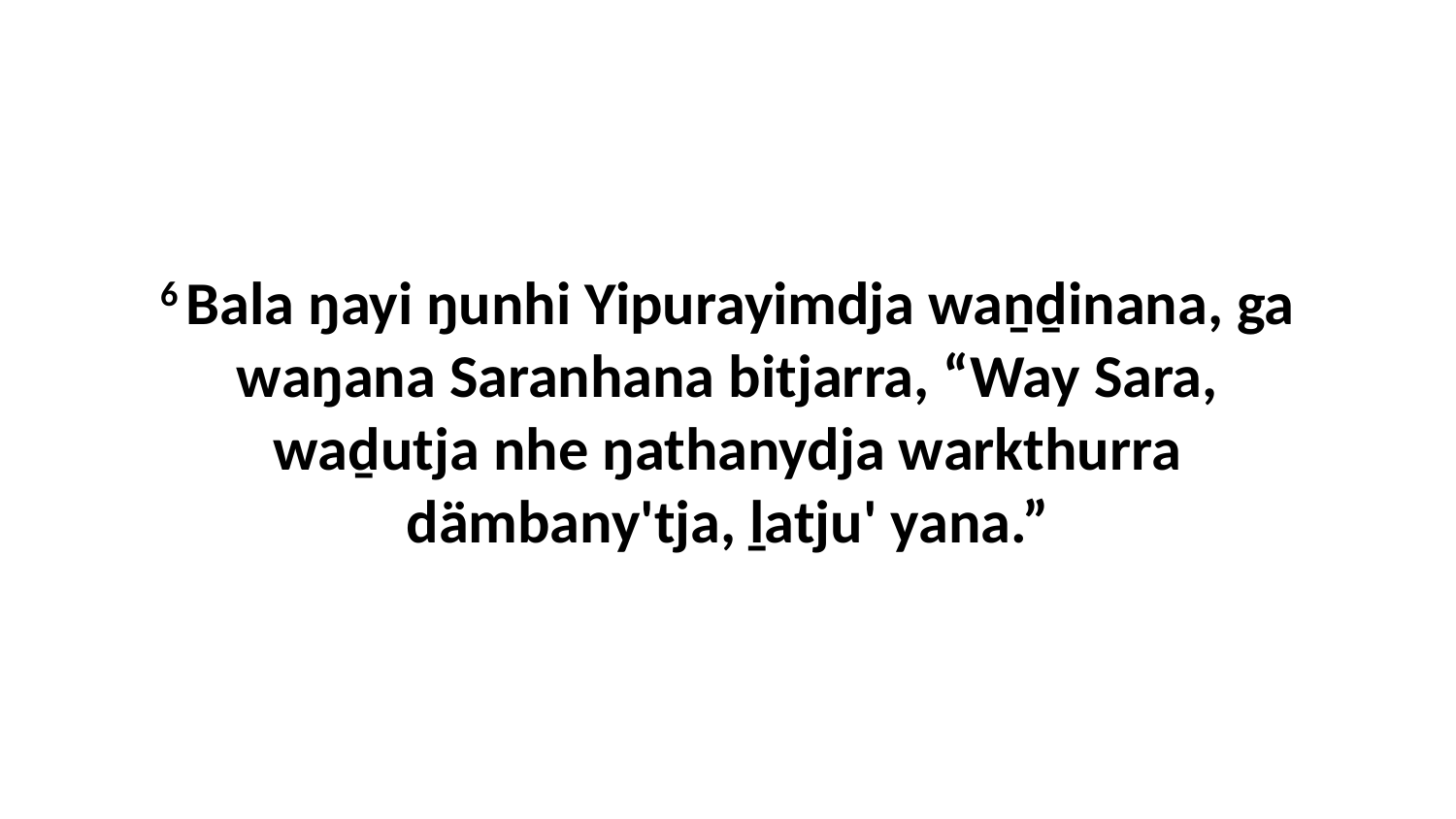

6 Bala ŋayi ŋunhi Yipurayimdja waṉḏinana, ga waŋana Saranhana bitjarra, “Way Sara, waḏutja nhe ŋathanydja warkthurra dämbany'tja, ḻatju' yana.”